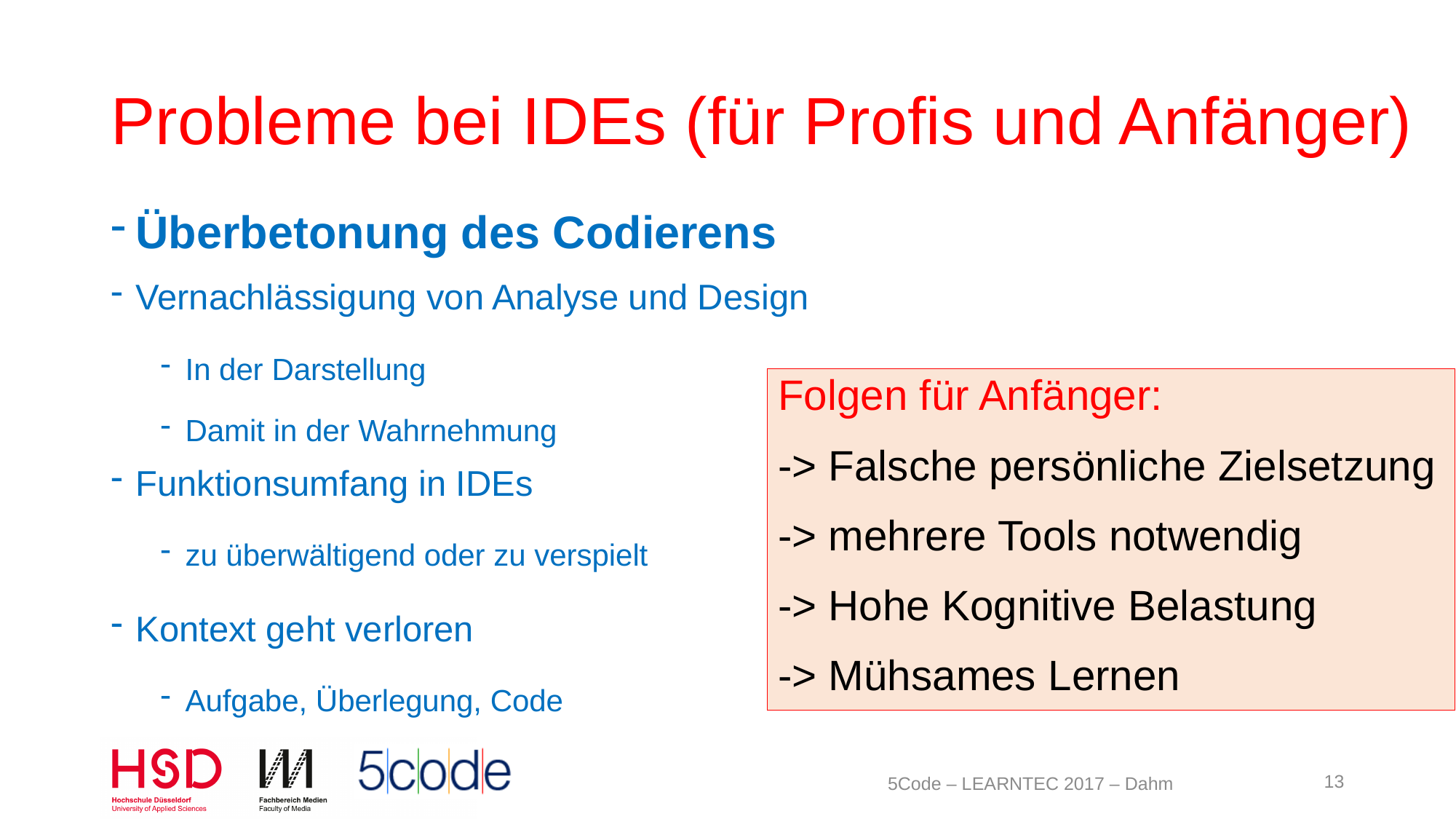

# Probleme bei IDEs (für Profis und Anfänger)
Überbetonung des Codierens
Vernachlässigung von Analyse und Design
In der Darstellung
Damit in der Wahrnehmung
Funktionsumfang in IDEs
zu überwältigend oder zu verspielt
Kontext geht verloren
Aufgabe, Überlegung, Code
Folgen für Anfänger:
-> Falsche persönliche Zielsetzung
-> mehrere Tools notwendig
-> Hohe Kognitive Belastung
-> Mühsames Lernen
13
5Code – LEARNTEC 2017 – Dahm